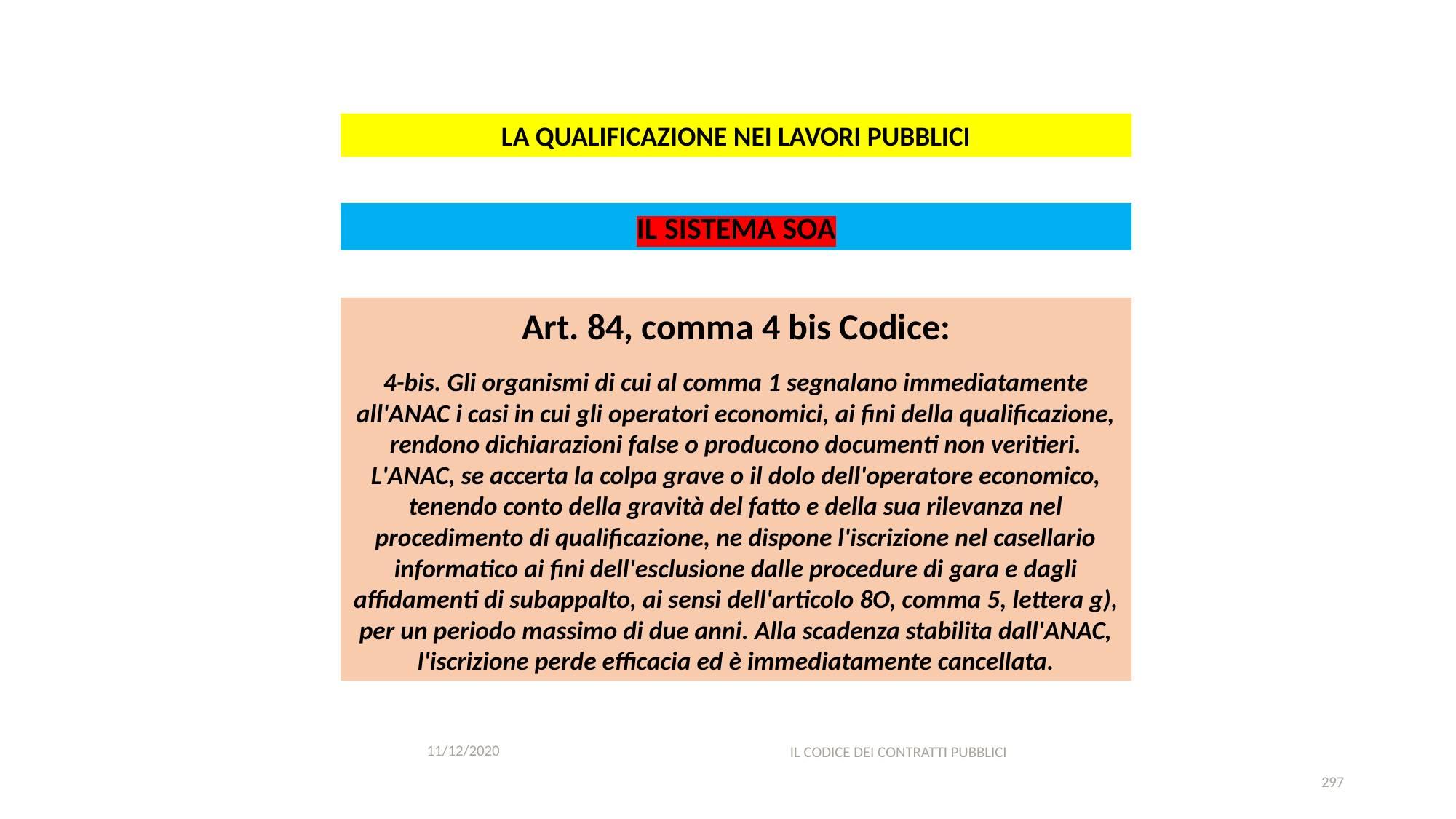

#
LA QUALIFICAZIONE NEI LAVORI PUBBLICI
IL SISTEMA SOA
Art. 84, comma 4 bis Codice:

4-bis. Gli organismi di cui al comma 1 segnalano immediatamente all'ANAC i casi in cui gli operatori economici, ai fini della qualificazione, rendono dichiarazioni false o producono documenti non veritieri. L'ANAC, se accerta la colpa grave o il dolo dell'operatore economico, tenendo conto della gravità del fatto e della sua rilevanza nel procedimento di qualificazione, ne dispone l'iscrizione nel casellario informatico ai fini dell'esclusione dalle procedure di gara e dagli affidamenti di subappalto, ai sensi dell'articolo 8O, comma 5, lettera g), per un periodo massimo di due anni. Alla scadenza stabilita dall'ANAC, l'iscrizione perde efficacia ed è immediatamente cancellata.

11/12/2020
IL CODICE DEI CONTRATTI PUBBLICI
297